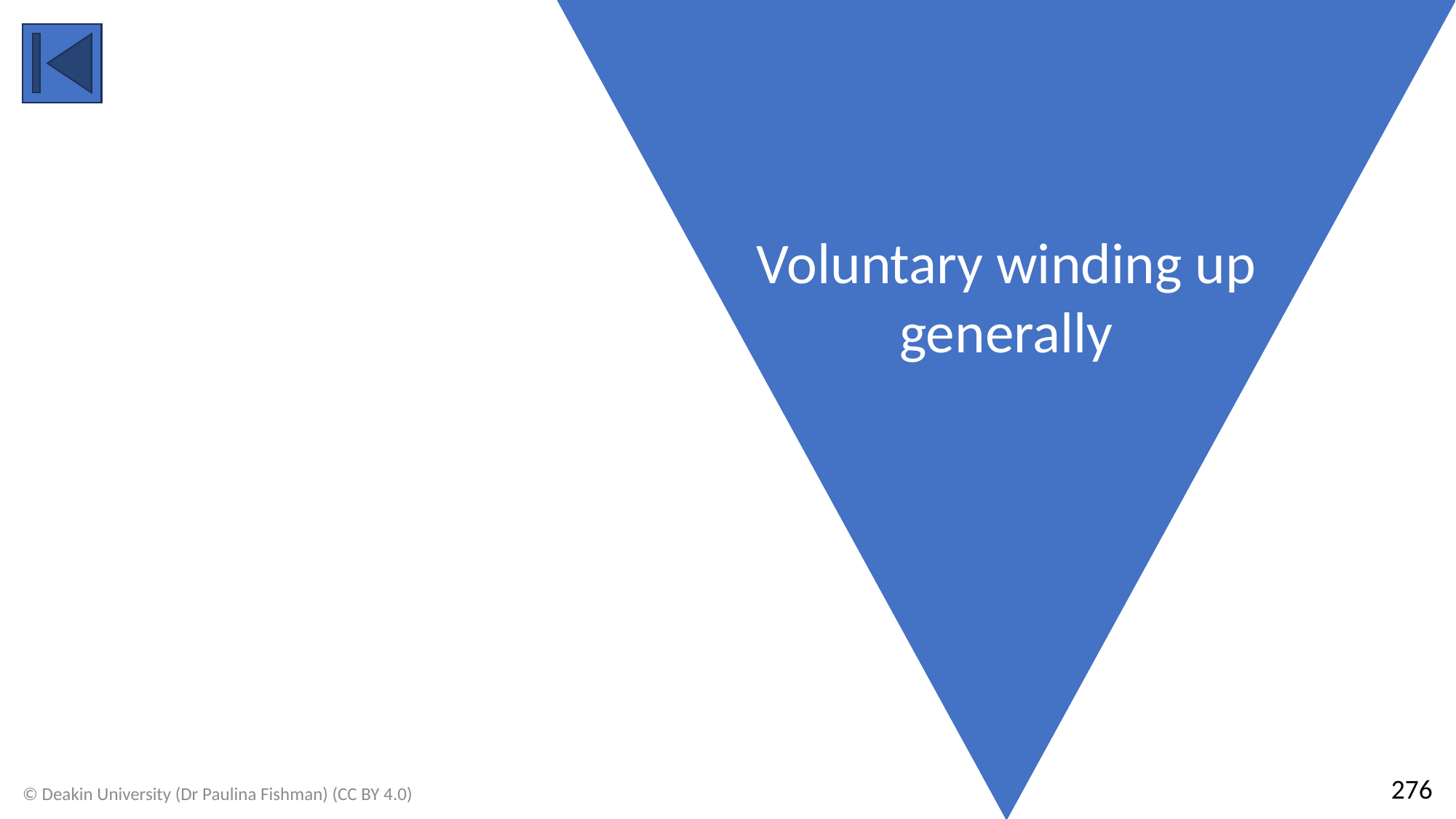

Voluntary winding up generally
276
© Deakin University (Dr Paulina Fishman) (CC BY 4.0)